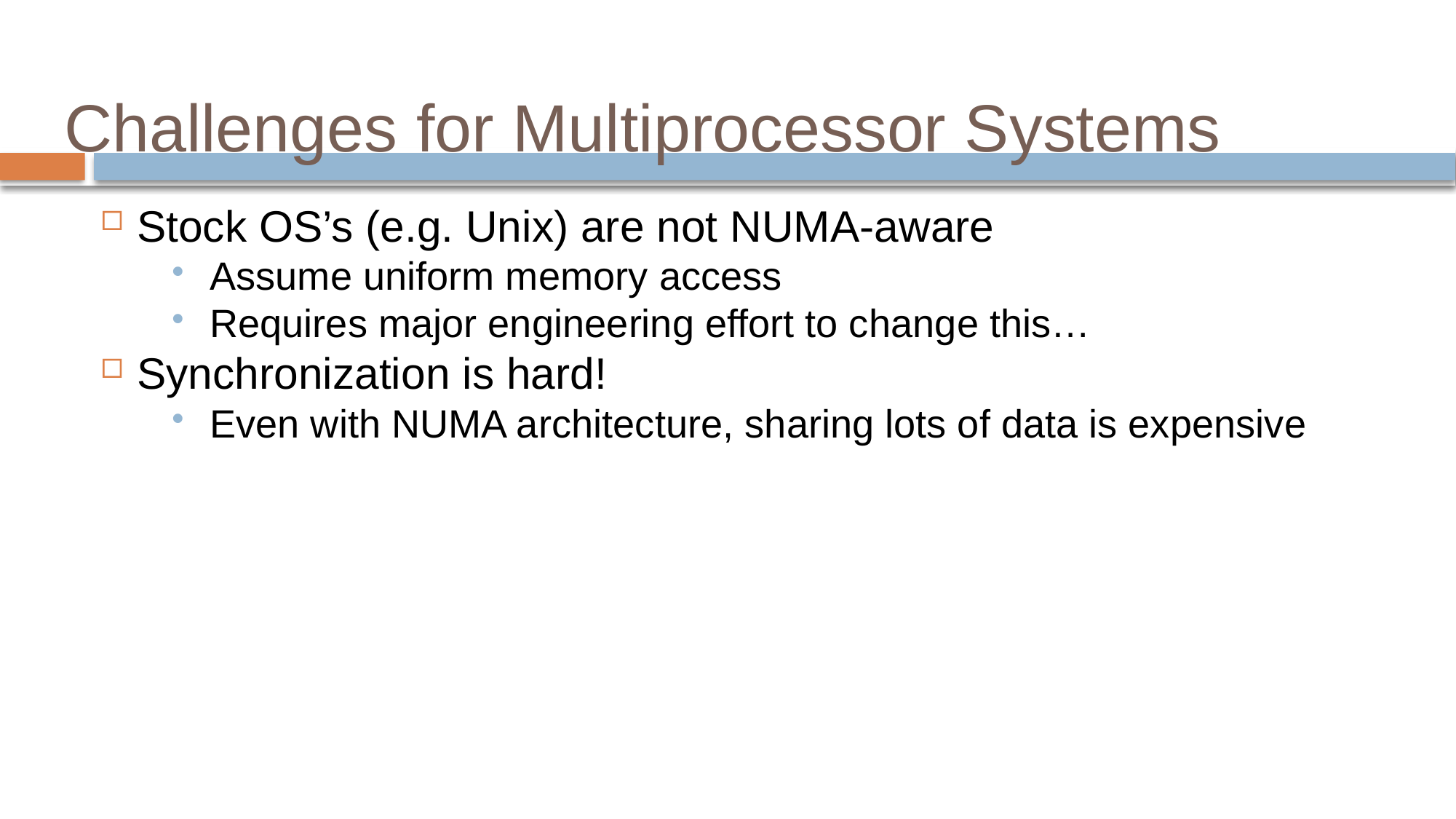

# Challenges for Multiprocessor Systems
Stock OS’s (e.g. Unix) are not NUMA-aware
Assume uniform memory access
Requires major engineering effort to change this…
Synchronization is hard!
Even with NUMA architecture, sharing lots of data is expensive
10